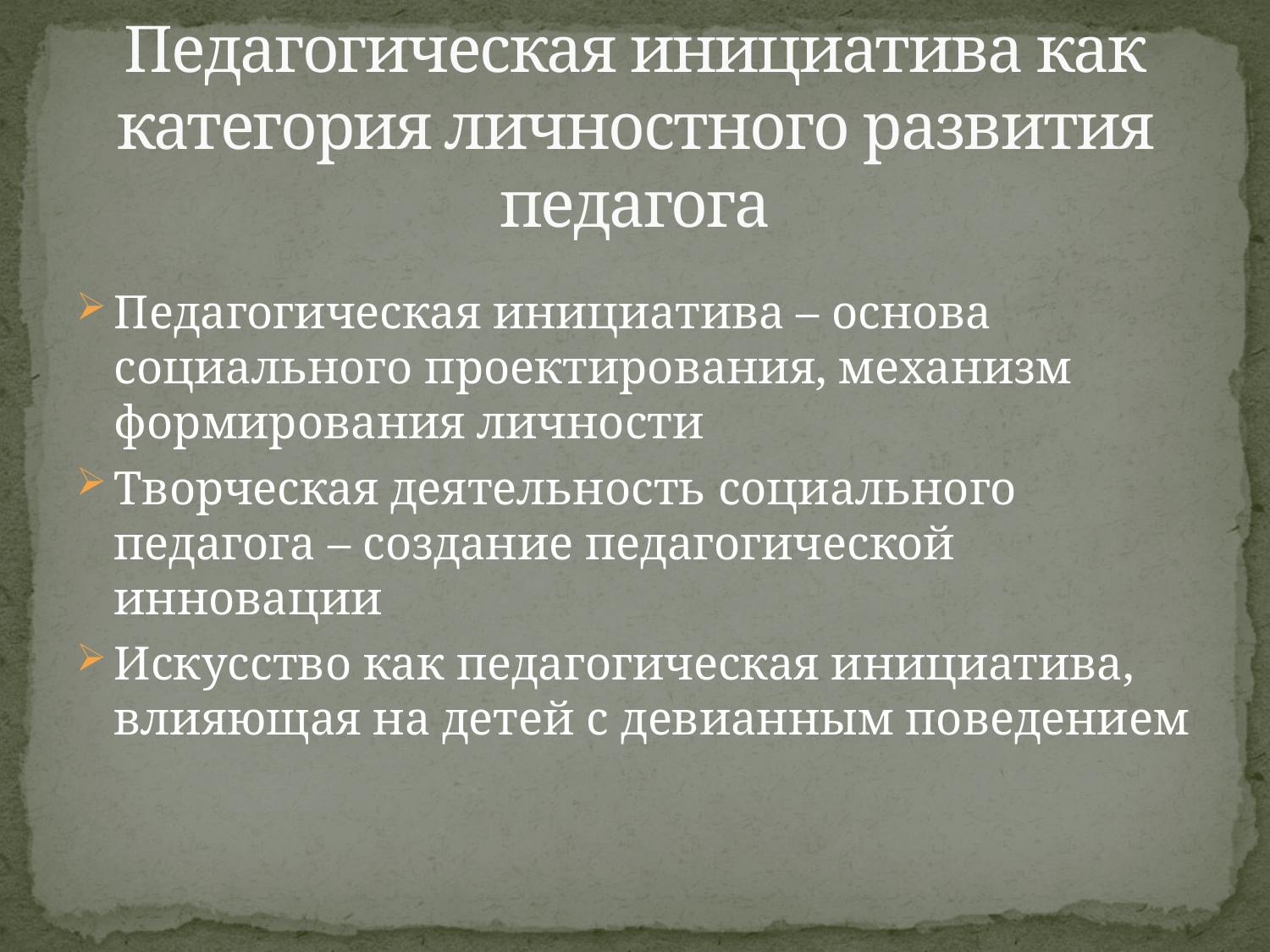

# Педагогическая инициатива как категория личностного развития педагога

Педагогическая инициатива – основа социального проектирования, механизм формирования личности
Творческая деятельность социального педагога – создание педагогической  инновации
Искусство как педагогическая инициатива, влияющая на детей с девианным поведением